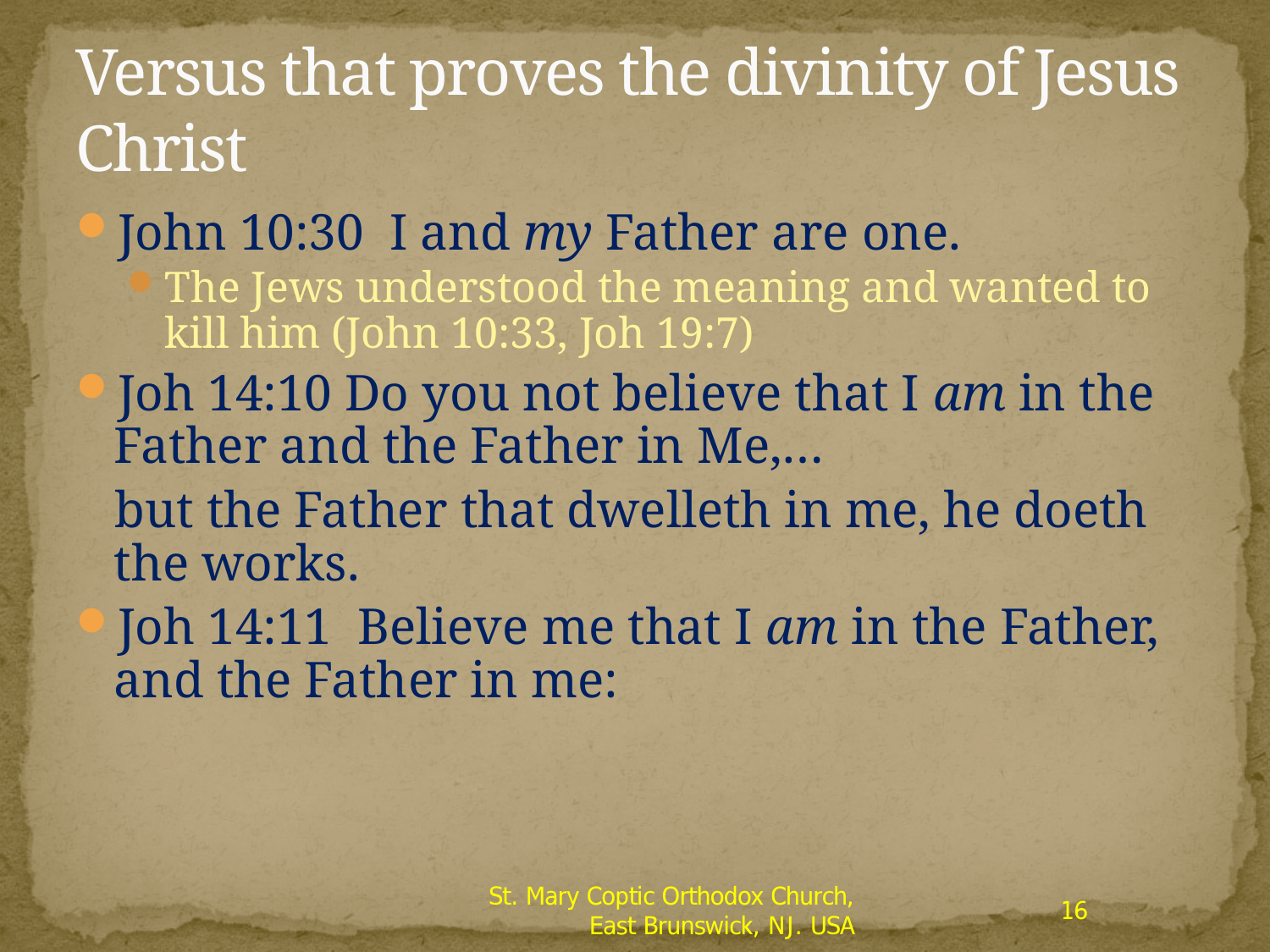

# Versus that proves the divinity of Jesus Christ
John 10:30  I and my Father are one.
The Jews understood the meaning and wanted to kill him (John 10:33, Joh 19:7)
Joh 14:10 Do you not believe that I am in the Father and the Father in Me,…
   but the Father that dwelleth in me, he doeth the works.
Joh 14:11  Believe me that I am in the Father, and the Father in me:
St. Mary Coptic Orthodox Church, East Brunswick, NJ. USA
16